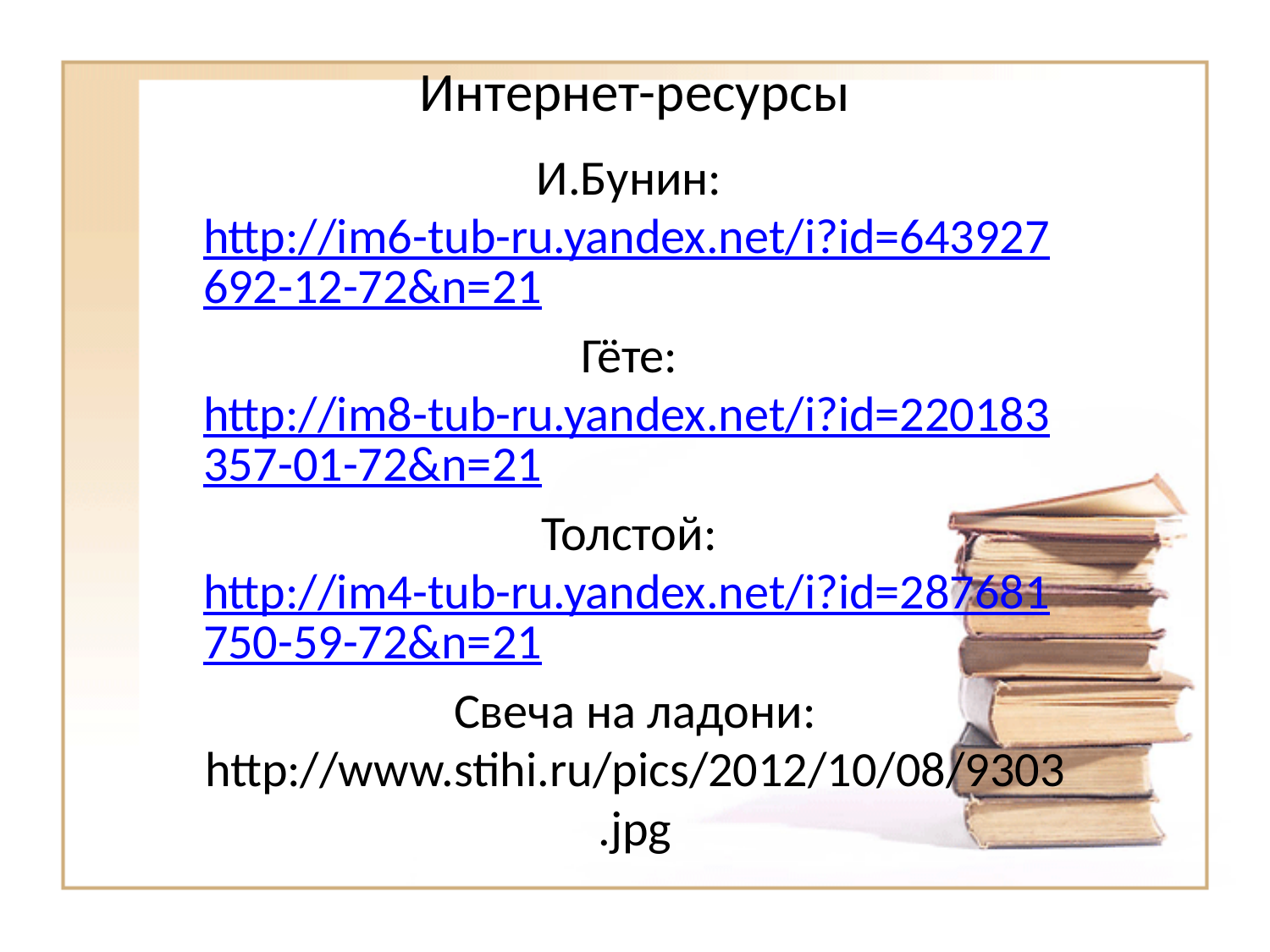

# Интернет-ресурсы
И.Бунин: http://im6-tub-ru.yandex.net/i?id=643927692-12-72&n=21
Гёте: http://im8-tub-ru.yandex.net/i?id=220183357-01-72&n=21
Толстой: http://im4-tub-ru.yandex.net/i?id=287681750-59-72&n=21
Свеча на ладони: http://www.stihi.ru/pics/2012/10/08/9303.jpg